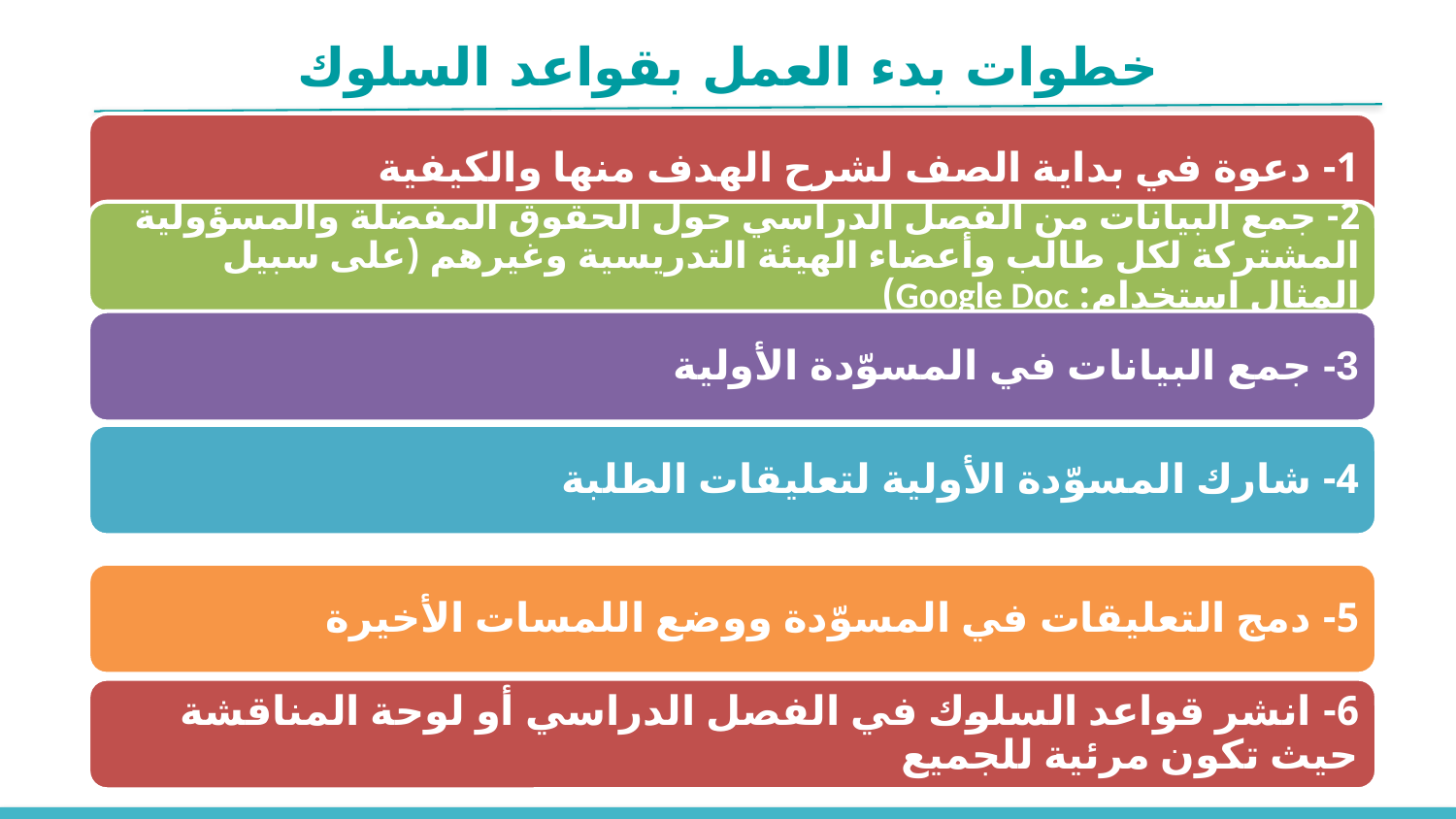

خطوات بدء العمل بقواعد السلوك
1- دعوة في بداية الصف لشرح الهدف منها والكيفية

2- جمع البيانات من الفصل الدراسي حول الحقوق المفضلة والمسؤولية المشتركة لكل طالب وأعضاء الهيئة التدريسية وغيرهم (على سبيل المثال استخدام: Google Doc)
3- جمع البيانات في المسوّدة الأولية
4- شارك المسوّدة الأولية لتعليقات الطلبة
5- دمج التعليقات في المسوّدة ووضع اللمسات الأخيرة

6- انشر قواعد السلوك في الفصل الدراسي أو لوحة المناقشة حيث تكون مرئية للجميع